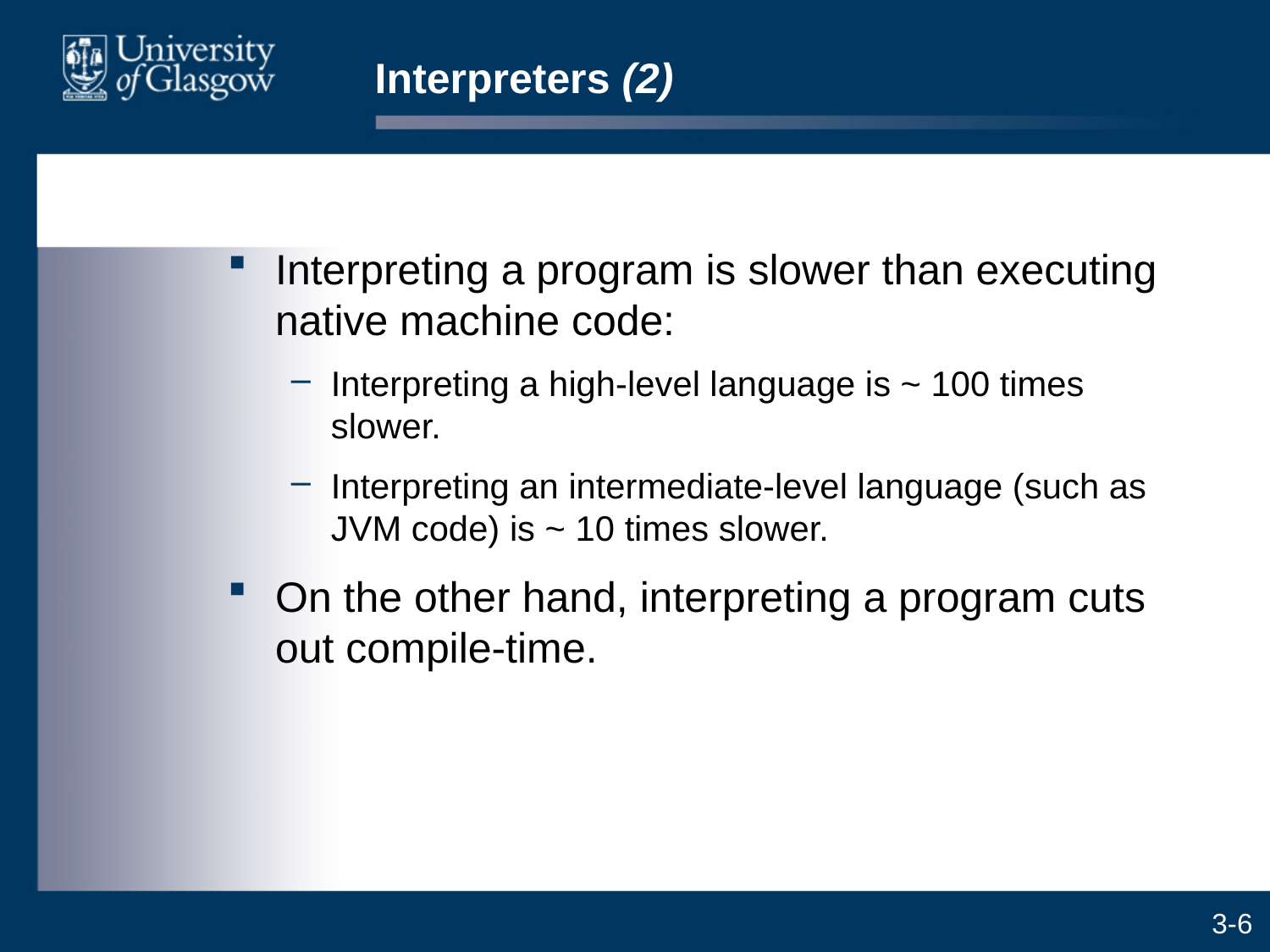

# Interpreters (2)
Interpreting a program is slower than executing native machine code:
Interpreting a high-level language is ~ 100 times slower.
Interpreting an intermediate-level language (such as JVM code) is ~ 10 times slower.
On the other hand, interpreting a program cuts out compile-time.